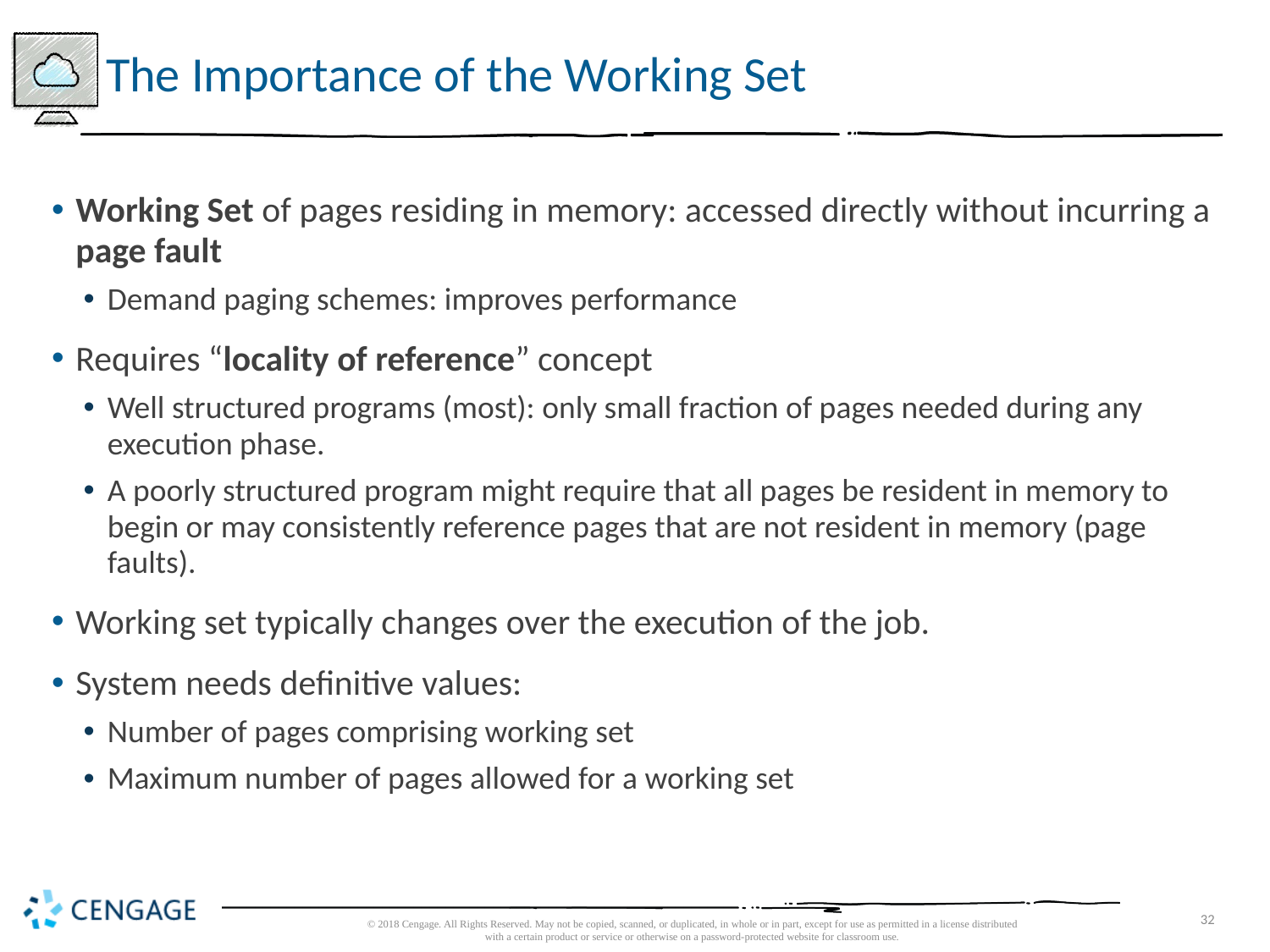

# The Importance of the Working Set
Working Set of pages residing in memory: accessed directly without incurring a page fault
Demand paging schemes: improves performance
Requires “locality of reference” concept
Well structured programs (most): only small fraction of pages needed during any execution phase.
A poorly structured program might require that all pages be resident in memory to begin or may consistently reference pages that are not resident in memory (page faults).
Working set typically changes over the execution of the job.
System needs definitive values:
Number of pages comprising working set
Maximum number of pages allowed for a working set

© 2018 Cengage. All Rights Reserved. May not be copied, scanned, or duplicated, in whole or in part, except for use as permitted in a license distributed with a certain product or service or otherwise on a password-protected website for classroom use.